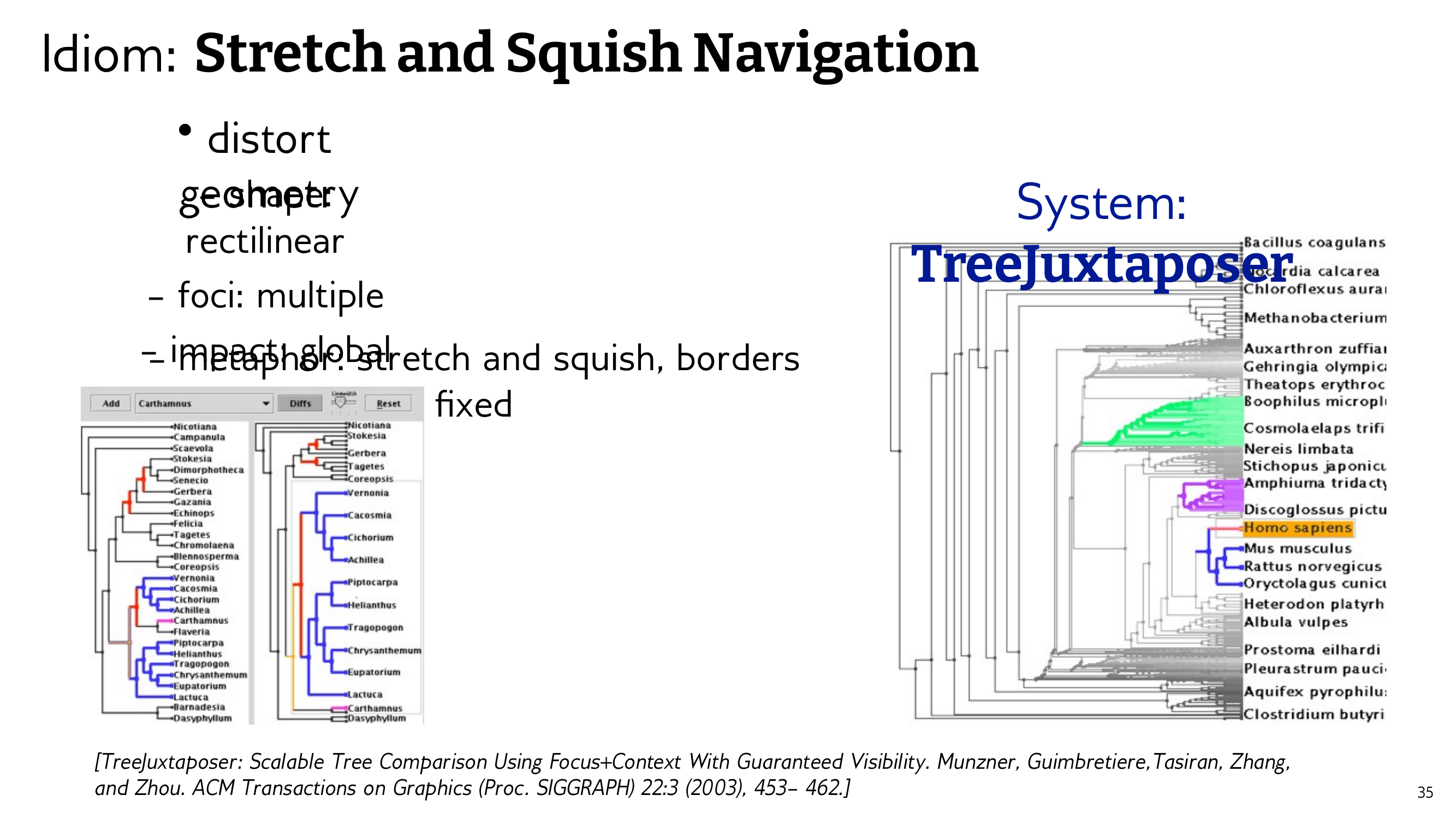

# Idiom: Stretch and Squish Navigation
distort geometry
System: TreeJuxtaposer
– shape: rectilinear
– foci: multiple
– impact: global

– metaphor: stretch and squish, borders fixed

[TreeJuxtaposer: Scalable Tree Comparison Using Focus+Context With Guaranteed Visibility. Munzner, Guimbretiere,Tasiran, Zhang, and Zhou. ACM Transactions on Graphics (Proc. SIGGRAPH) 22:3 (2003), 453– 462.]
35